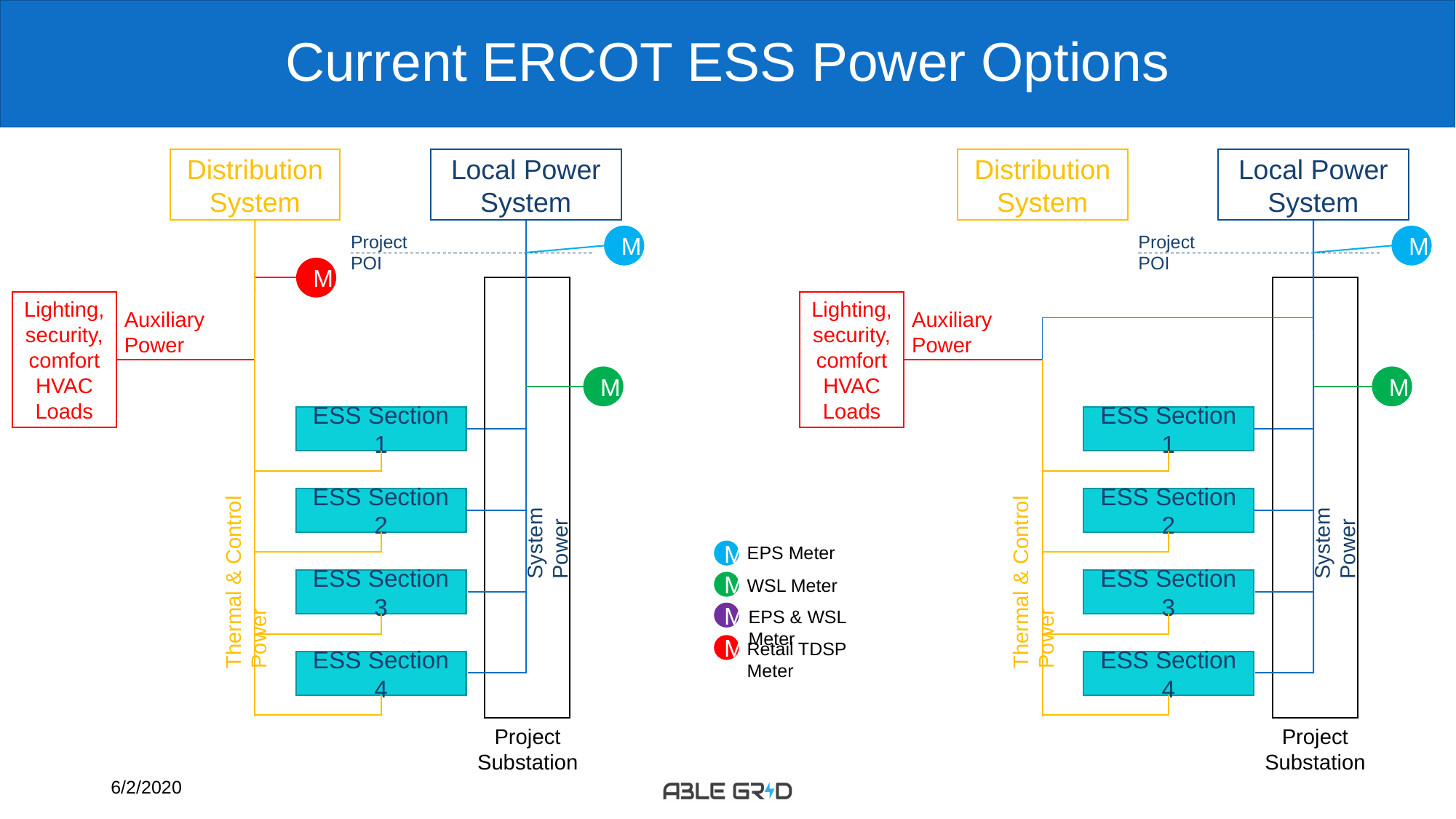

# Current ERCOT ESS Power Options
Local Power System
Local Power System
Distribution System
Distribution System
Project POI
Project POI
M
M
M

Lighting, security, comfort HVAC Loads
Lighting, security, comfort HVAC Loads
Auxiliary
Power
Auxiliary
Power
M
M
ESS Section 1
ESS Section 1
Thermal & Control Power
Thermal & Control Power
System Power
System Power
ESS Section 2
ESS Section 2
EPS Meter
M
WSL Meter
ESS Section 3
ESS Section 3
M
EPS & WSL Meter
M
Retail TDSP Meter
M
ESS Section 4
ESS Section 4
Project Substation
Project Substation
6/2/2020